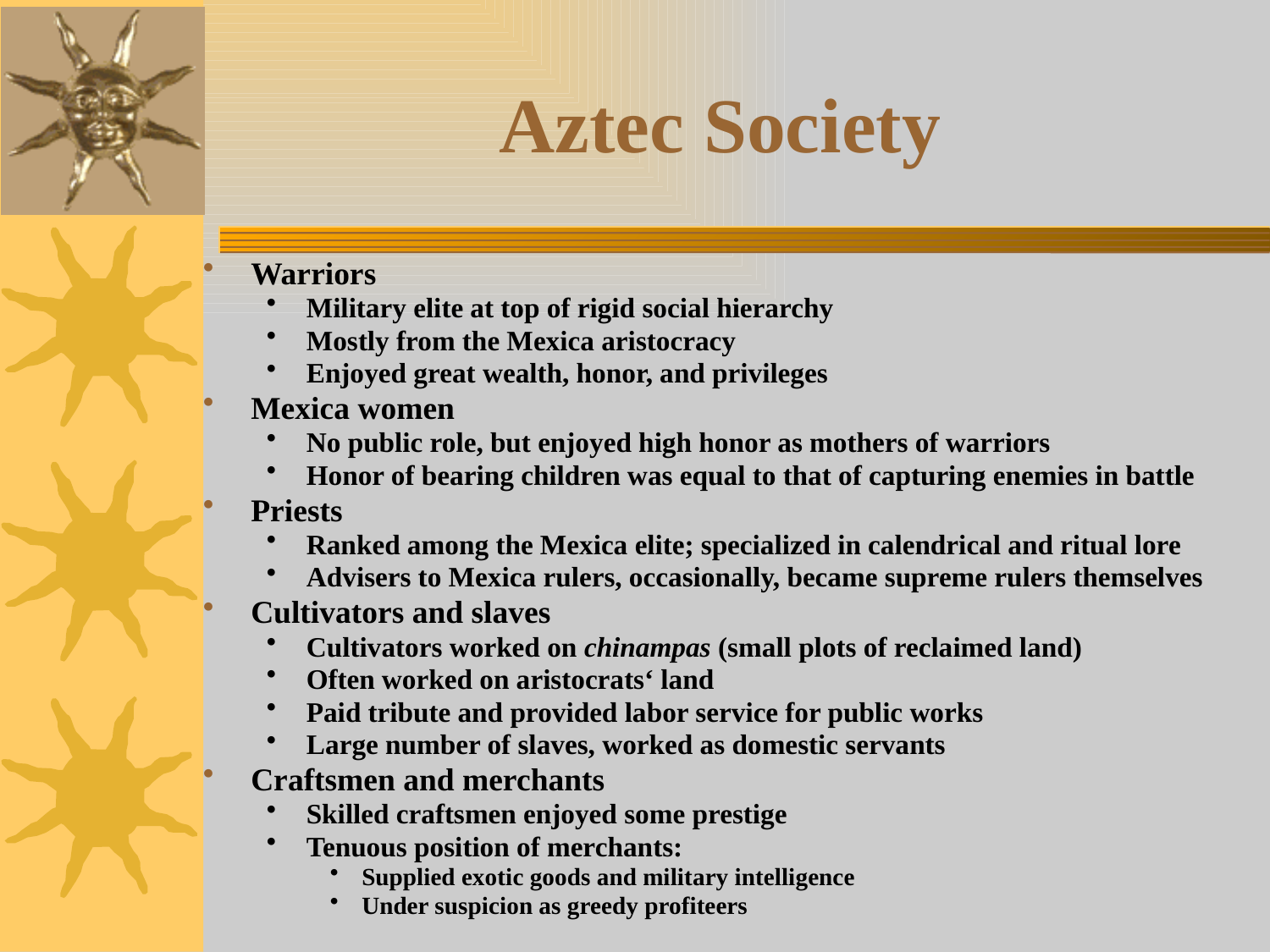

# Aztec Society
Warriors
Military elite at top of rigid social hierarchy
Mostly from the Mexica aristocracy
Enjoyed great wealth, honor, and privileges
Mexica women
No public role, but enjoyed high honor as mothers of warriors
Honor of bearing children was equal to that of capturing enemies in battle
Priests
Ranked among the Mexica elite; specialized in calendrical and ritual lore
Advisers to Mexica rulers, occasionally, became supreme rulers themselves
Cultivators and slaves
Cultivators worked on chinampas (small plots of reclaimed land)
Often worked on aristocrats‘ land
Paid tribute and provided labor service for public works
Large number of slaves, worked as domestic servants
Craftsmen and merchants
Skilled craftsmen enjoyed some prestige
Tenuous position of merchants:
Supplied exotic goods and military intelligence
Under suspicion as greedy profiteers